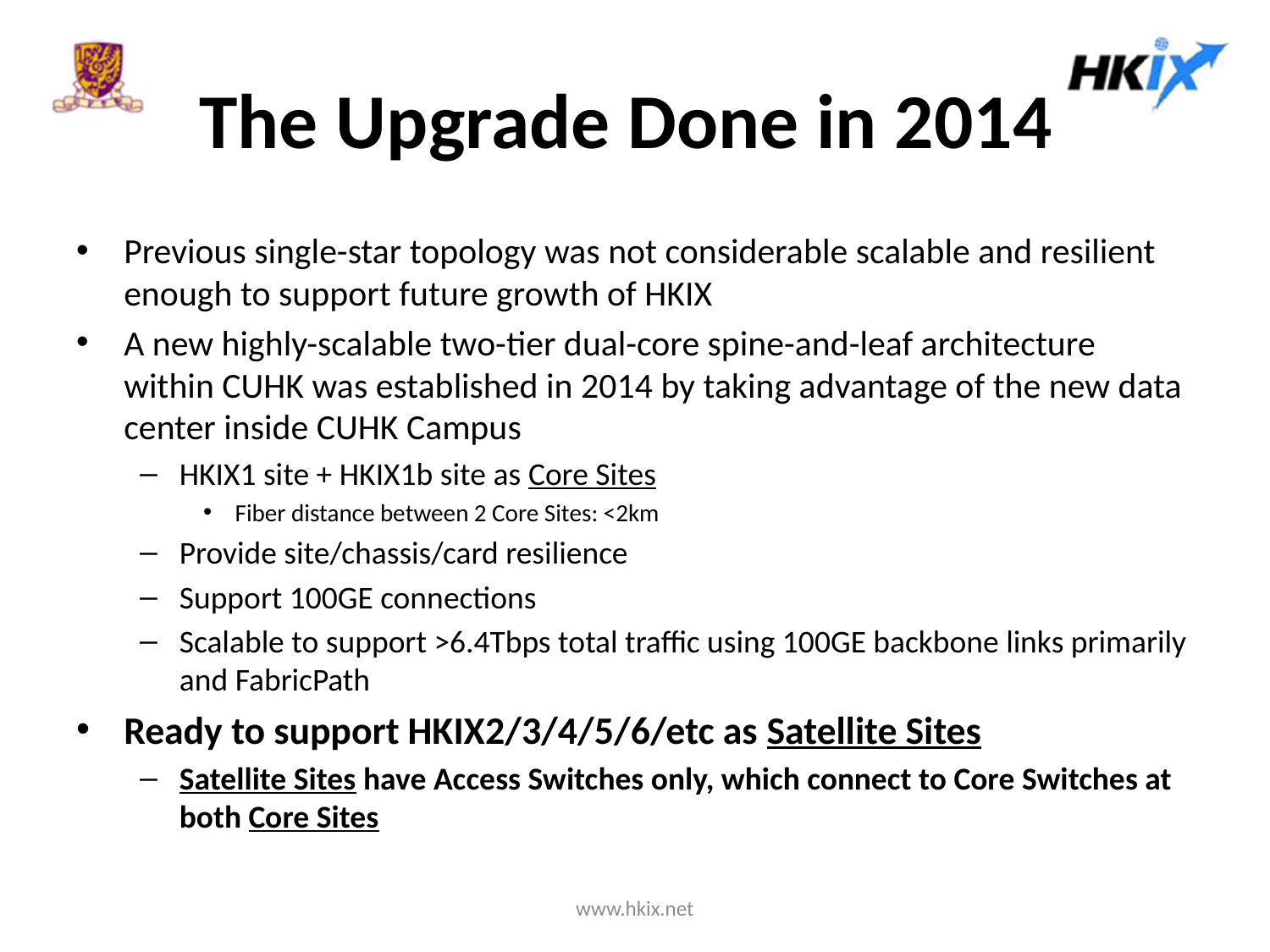

# The Upgrade Done in 2014
Previous single-star topology was not considerable scalable and resilient enough to support future growth of HKIX
A new highly-scalable two-tier dual-core spine-and-leaf architecture within CUHK was established in 2014 by taking advantage of the new data center inside CUHK Campus
HKIX1 site + HKIX1b site as Core Sites
Fiber distance between 2 Core Sites: <2km
Provide site/chassis/card resilience
Support 100GE connections
Scalable to support >6.4Tbps total traffic using 100GE backbone links primarily and FabricPath
Ready to support HKIX2/3/4/5/6/etc as Satellite Sites
Satellite Sites have Access Switches only, which connect to Core Switches at both Core Sites

www.hkix.net